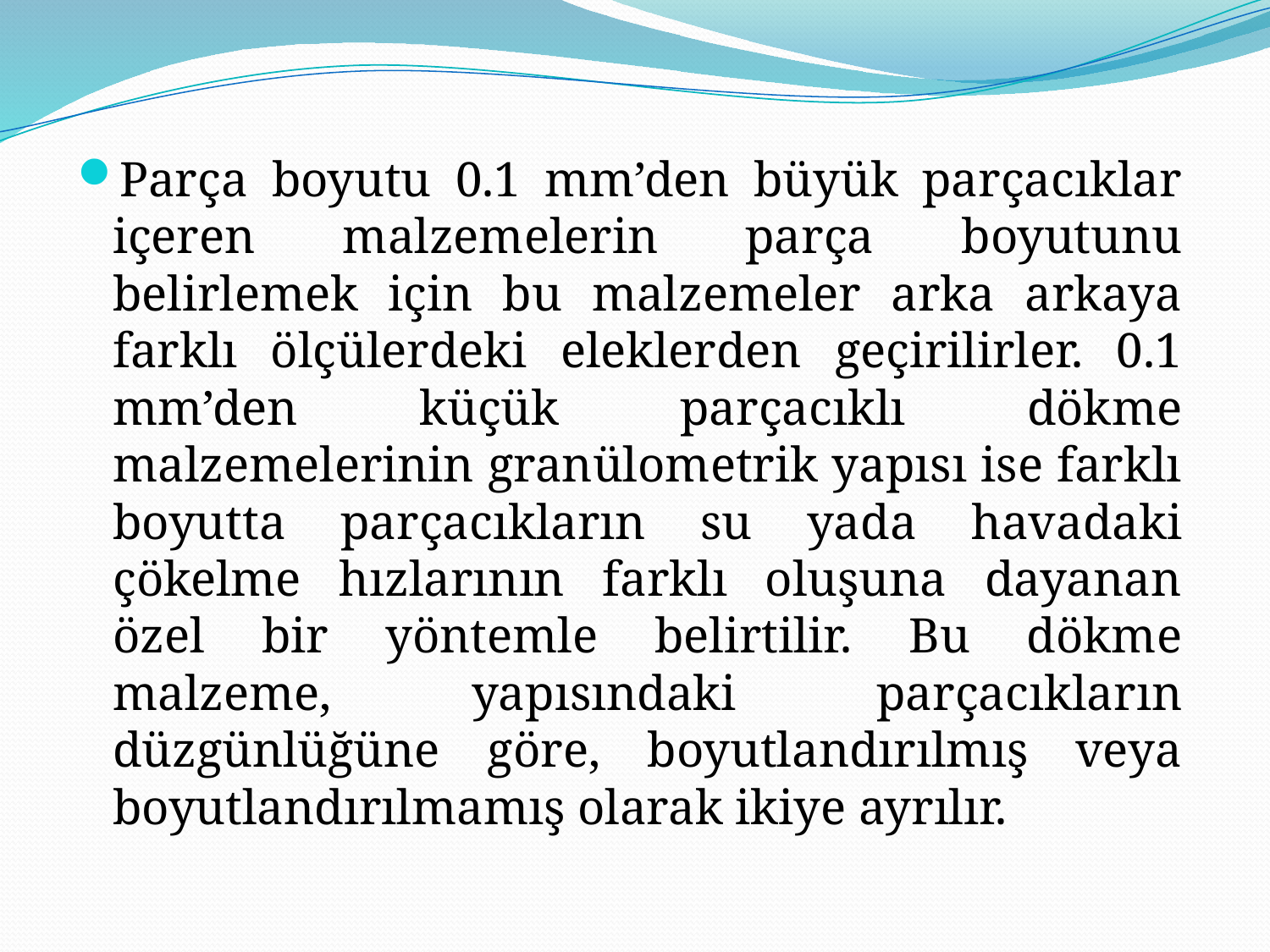

Parça boyutu 0.1 mm’den büyük parçacıklar içeren malzemelerin parça boyutunu belirlemek için bu malzemeler arka arkaya farklı ölçülerdeki eleklerden geçirilirler. 0.1 mm’den küçük parçacıklı dökme malzemelerinin granülometrik yapısı ise farklı boyutta parçacıkların su yada havadaki çökelme hızlarının farklı oluşuna dayanan özel bir yöntemle belirtilir. Bu dökme malzeme, yapısındaki parçacıkların düzgünlüğüne göre, boyutlandırılmış veya boyutlandırılmamış olarak ikiye ayrılır.